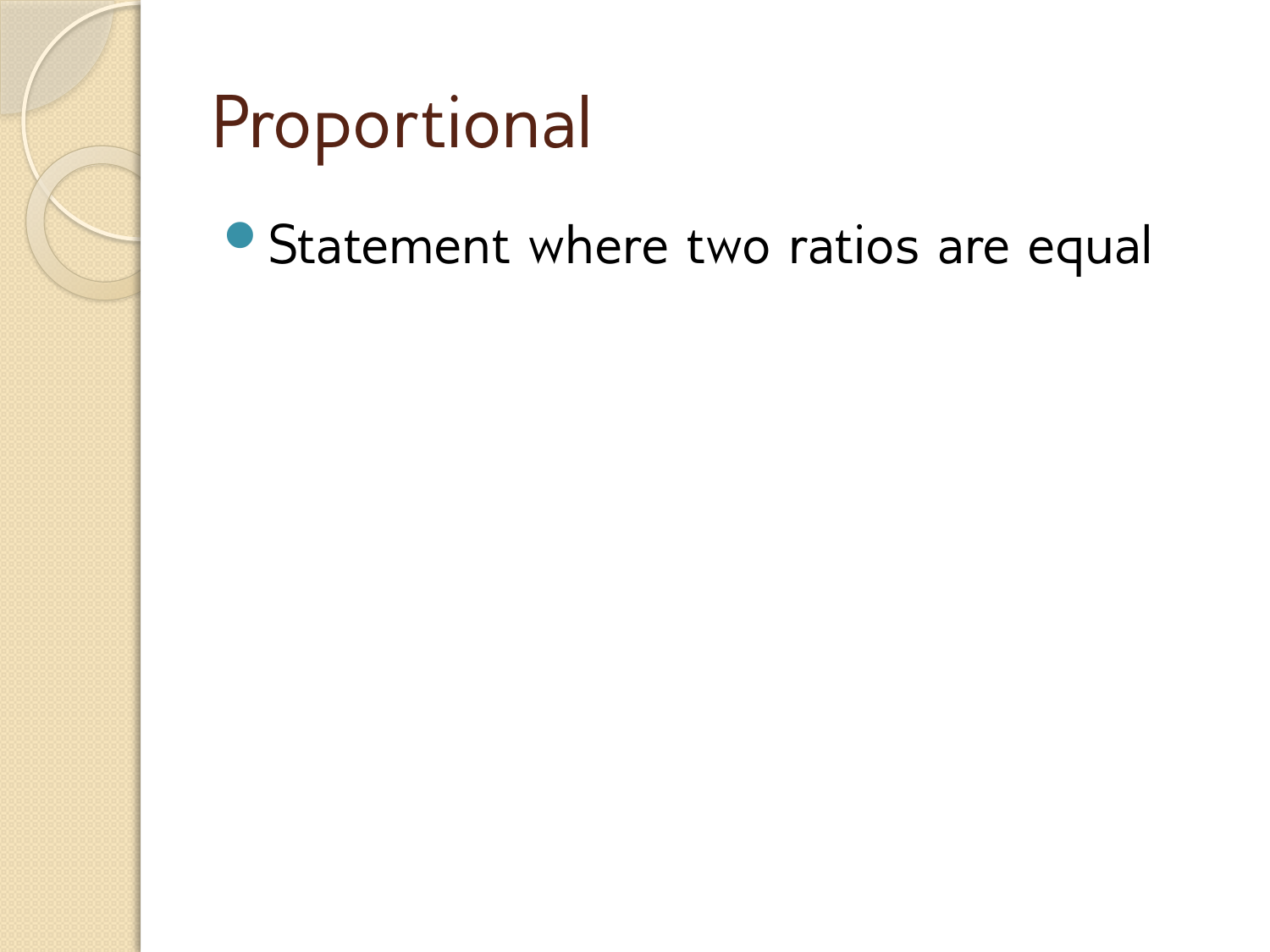

# Proportional
Statement where two ratios are equal